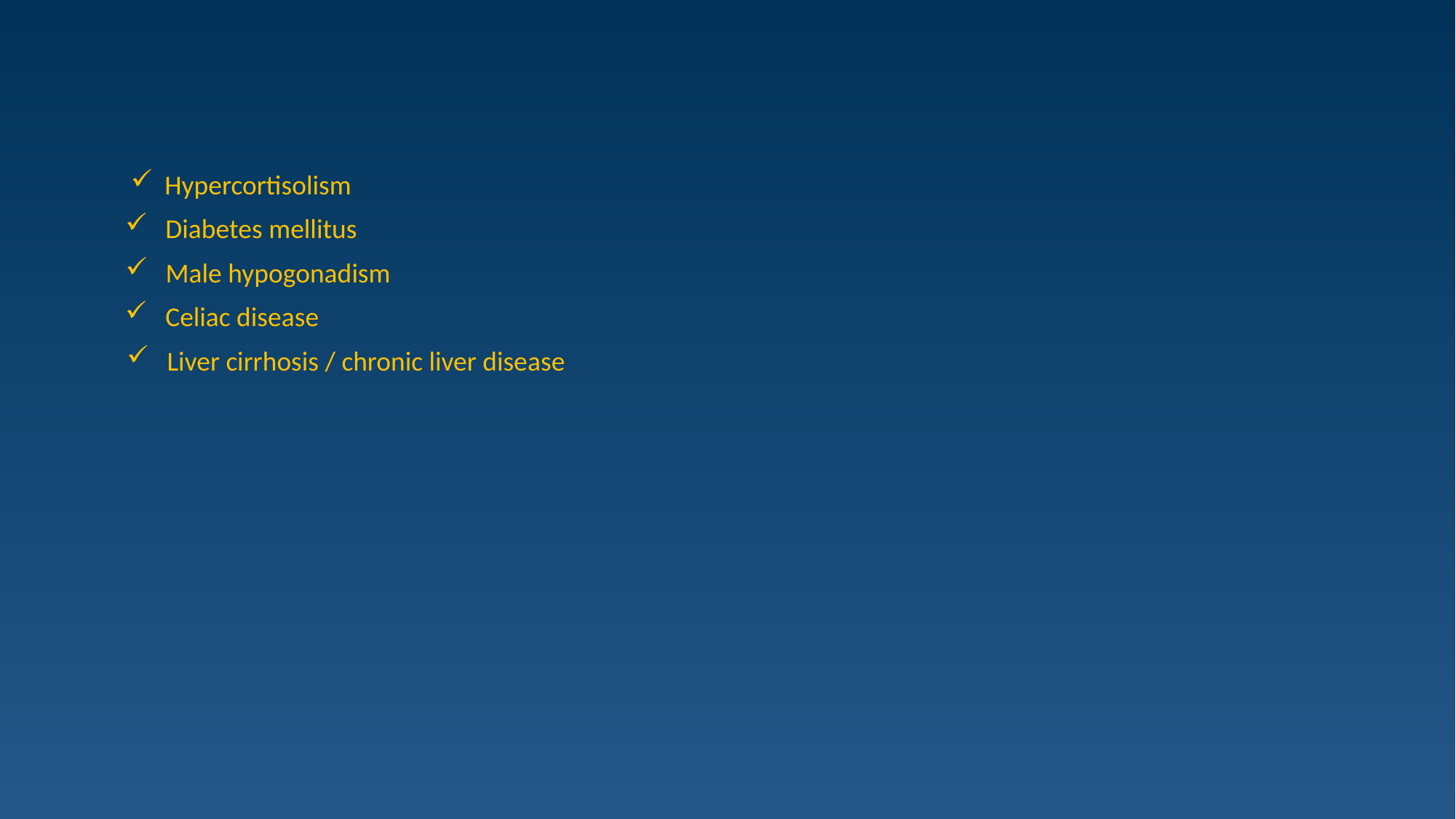

Hypercortisolism
 Diabetes mellitus
 Male hypogonadism
 Celiac disease
 Liver cirrhosis / chronic liver disease